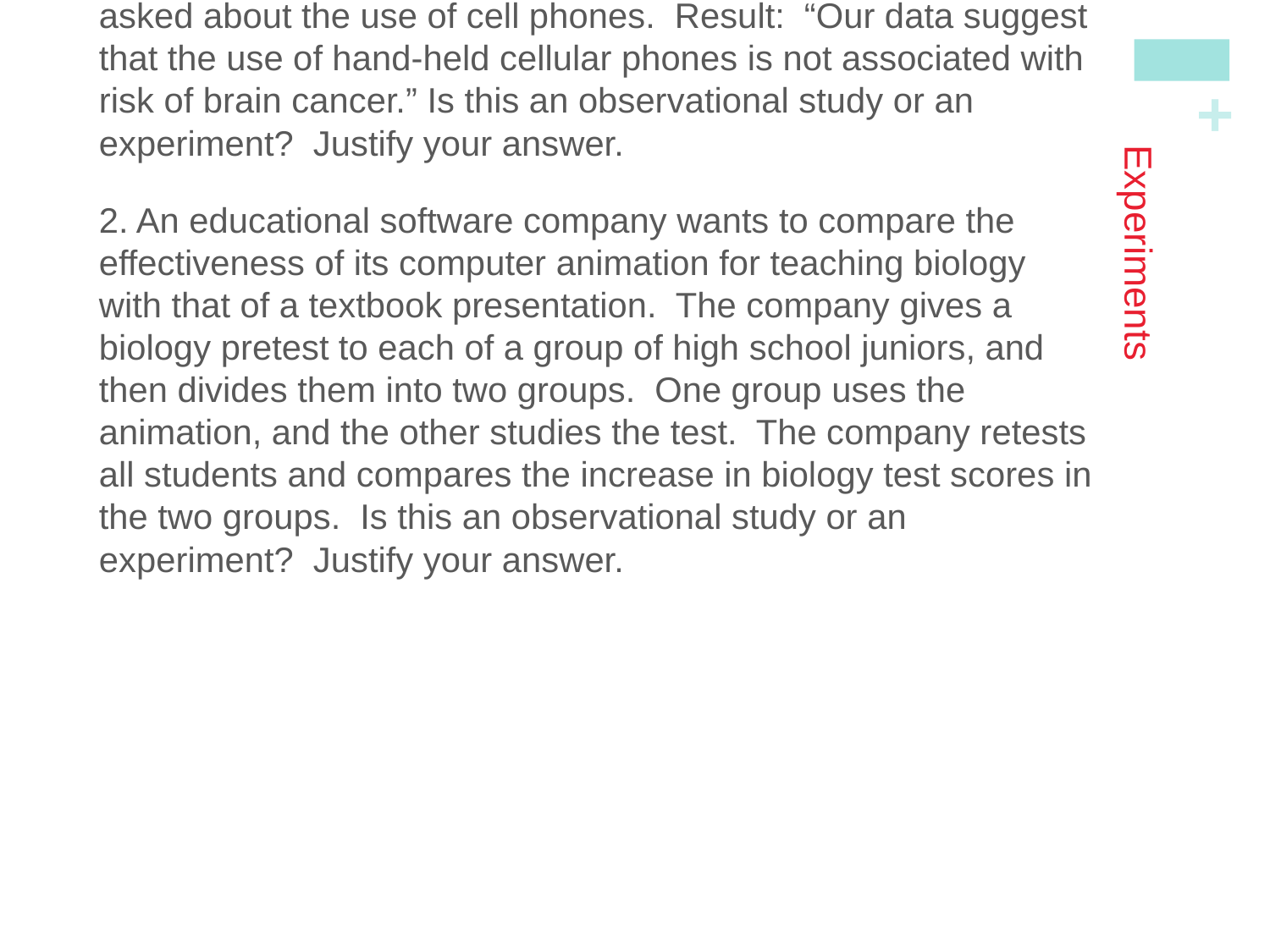

Warmup
1. One study of cell phones and the risk of brain cancer looked at a group of 469 people who have brain cancer.  The investigators matched each cancer patient with a person of the same age, sex, and race who did not have brain cancer, then asked about the use of cell phones.  Result:  “Our data suggest that the use of hand-held cellular phones is not associated with risk of brain cancer.” Is this an observational study or an experiment?  Justify your answer.
2. An educational software company wants to compare the effectiveness of its computer animation for teaching biology with that of a textbook presentation.  The company gives a biology pretest to each of a group of high school juniors, and then divides them into two groups.  One group uses the animation, and the other studies the test.  The company retests all students and compares the increase in biology test scores in the two groups.  Is this an observational study or an experiment?  Justify your answer.

# Experiments